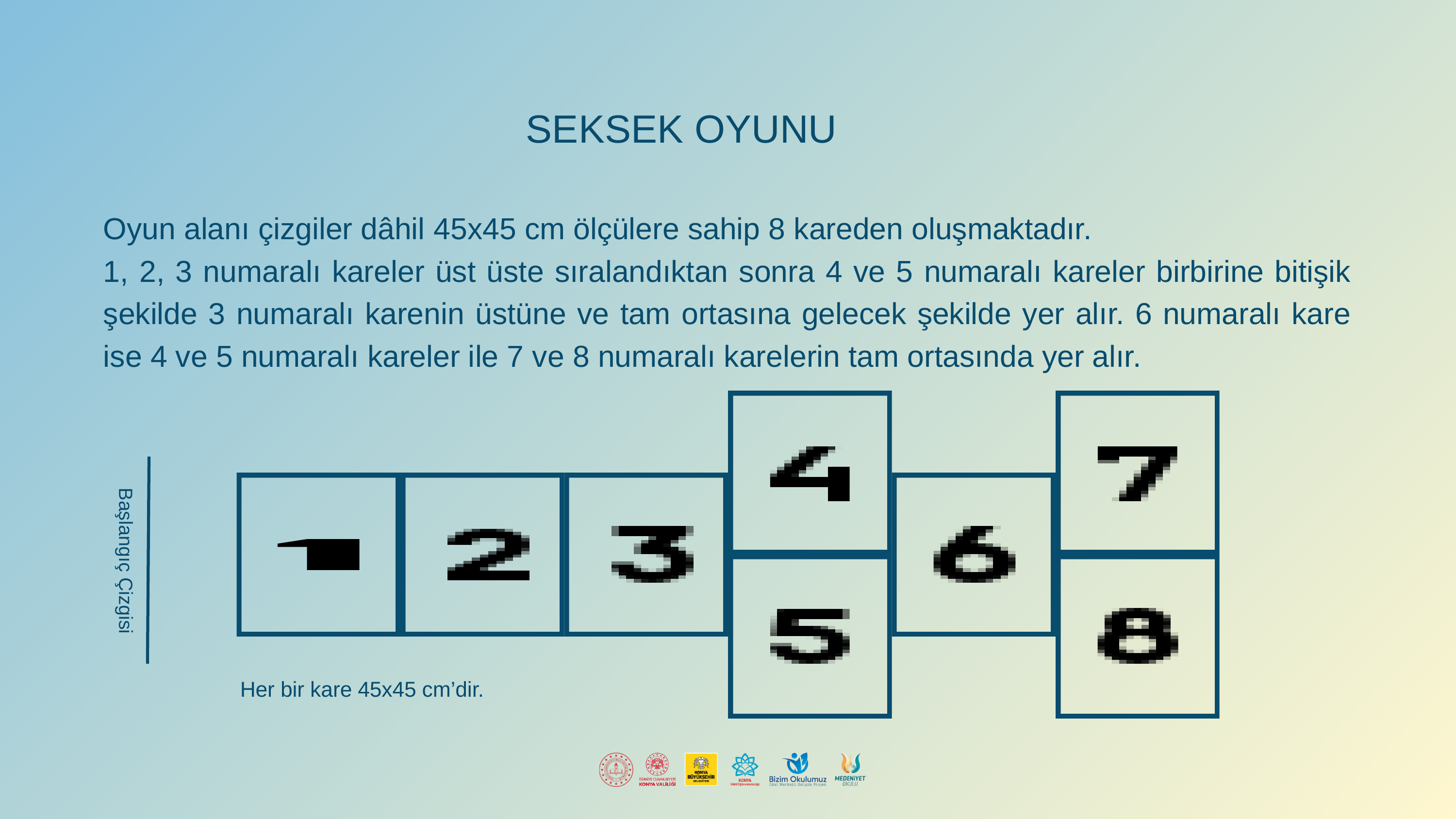

SEKSEK OYUNU
Oyun alanı çizgiler dâhil 45x45 cm ölçülere sahip 8 kareden oluşmaktadır.
1, 2, 3 numaralı kareler üst üste sıralandıktan sonra 4 ve 5 numaralı kareler birbirine bitişik şekilde 3 numaralı karenin üstüne ve tam ortasına gelecek şekilde yer alır. 6 numaralı kare ise 4 ve 5 numaralı kareler ile 7 ve 8 numaralı karelerin tam ortasında yer alır.

Başlangıç Çizgisi

Her bir kare 45x45 cm’dir.